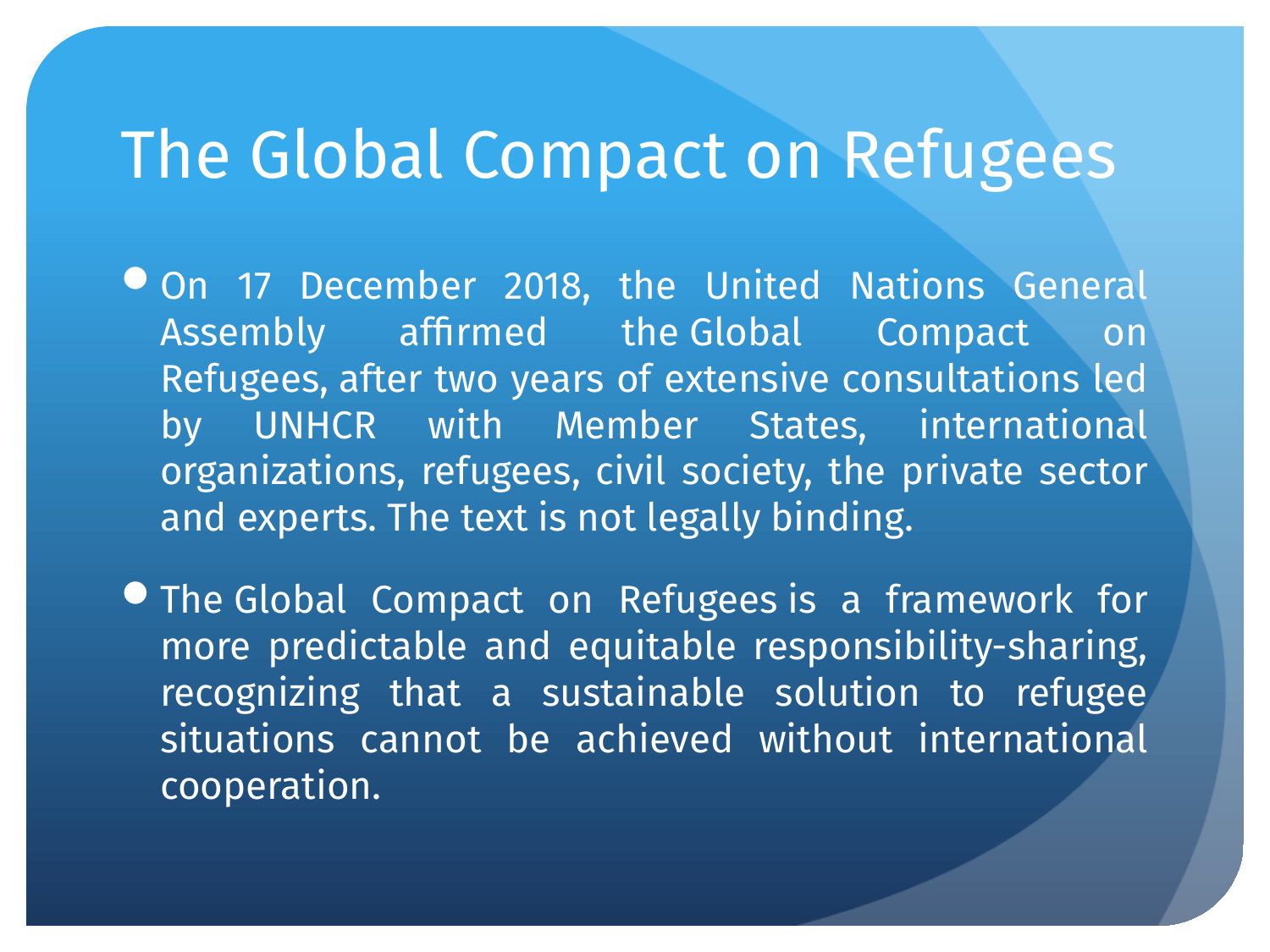

# The Global Compact on Refugees
On 17 December 2018, the United Nations General Assembly affirmed the Global Compact on Refugees, after two years of extensive consultations led by UNHCR with Member States, international organizations, refugees, civil society, the private sector and experts. The text is not legally binding.
The Global Compact on Refugees is a framework for more predictable and equitable responsibility-sharing, recognizing that a sustainable solution to refugee situations cannot be achieved without international cooperation.